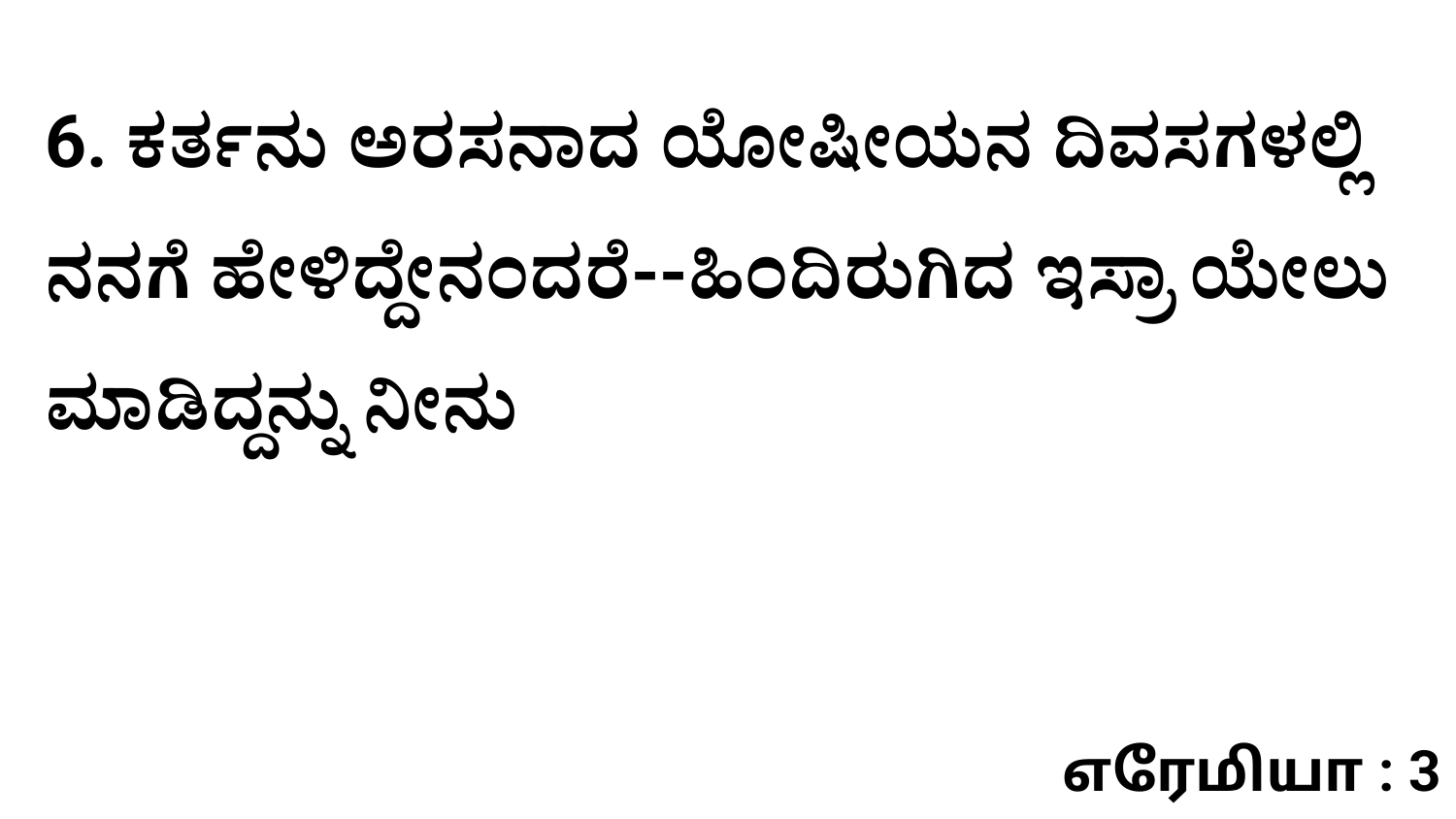

6. ಕರ್ತನು ಅರಸನಾದ ಯೋಷೀಯನ ದಿವಸಗಳಲ್ಲಿ ನನಗೆ ಹೇಳಿದ್ದೇನಂದರೆ--ಹಿಂದಿರುಗಿದ ಇಸ್ರಾ ಯೇಲು ಮಾಡಿದ್ದನ್ನು ನೀನು
எரேமியா : 3